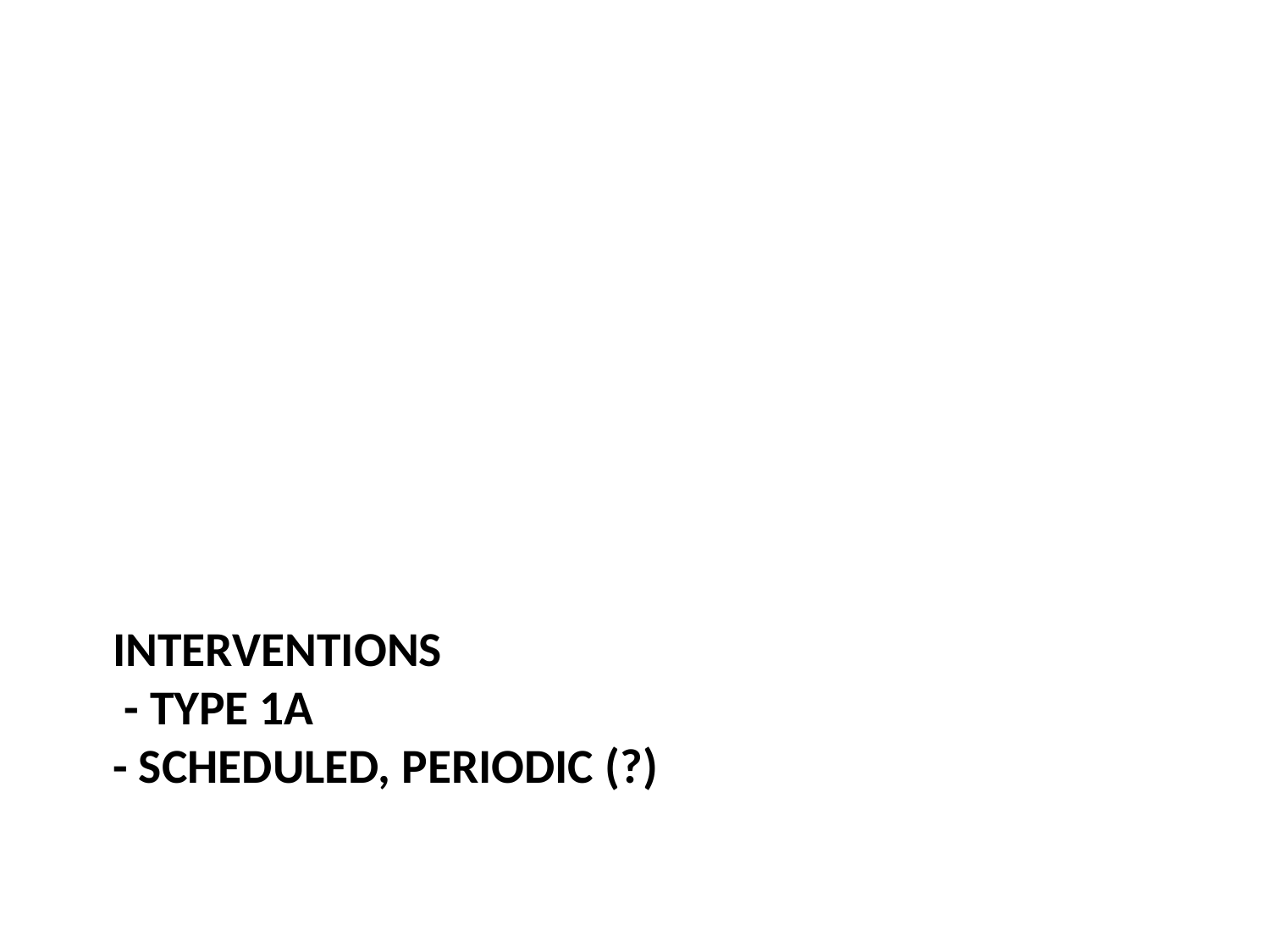

# Interventions - type 1A - Scheduled, PERIODIC (?)